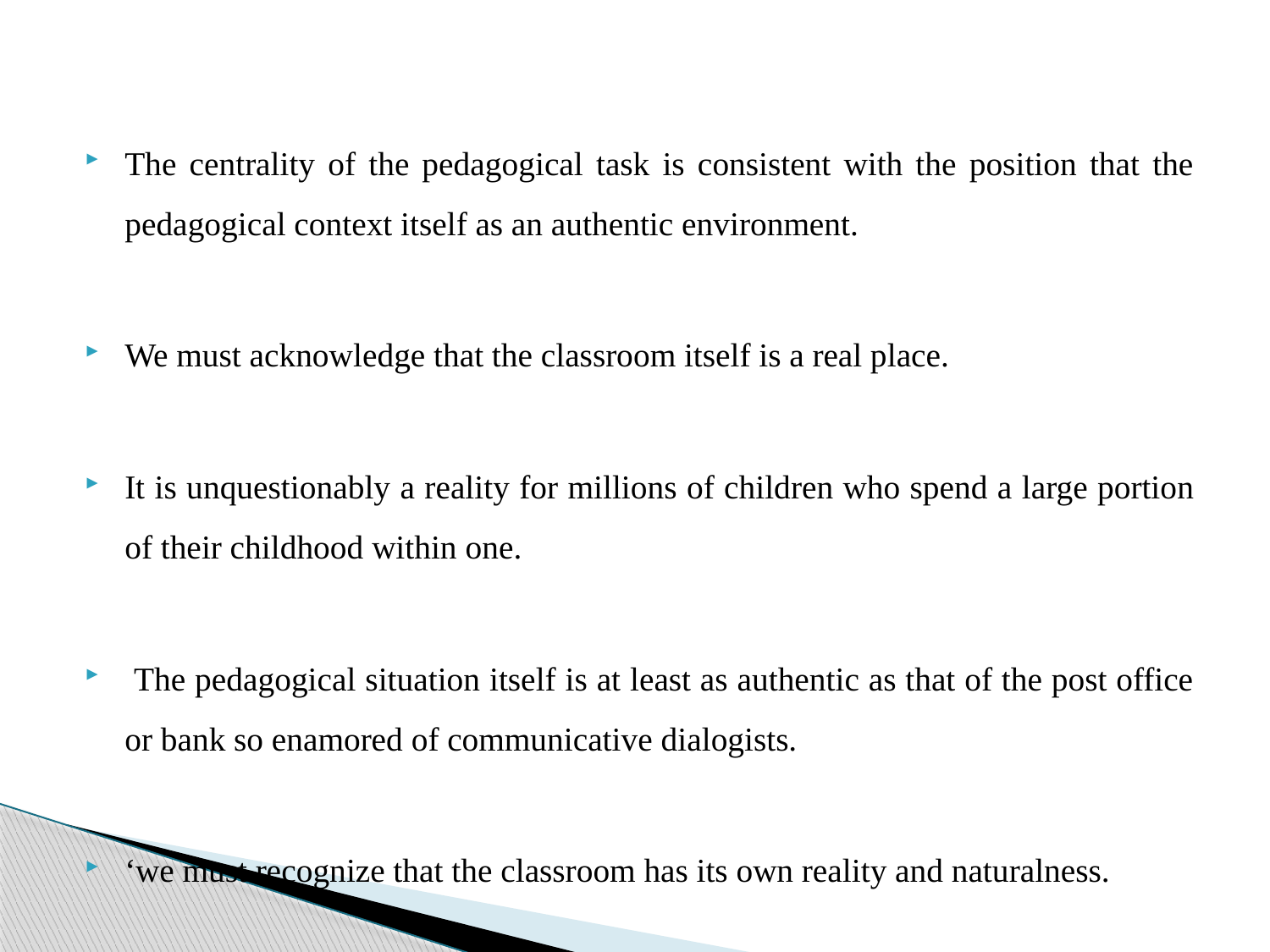

The centrality of the pedagogical task is consistent with the position that the pedagogical context itself as an authentic environment.

We must acknowledge that the classroom itself is a real place.

It is unquestionably a reality for millions of children who spend a large portion of their childhood within one.

 The pedagogical situation itself is at least as authentic as that of the post office or bank so enamored of communicative dialogists.

‘we must recognize that the classroom has its own reality and naturalness.